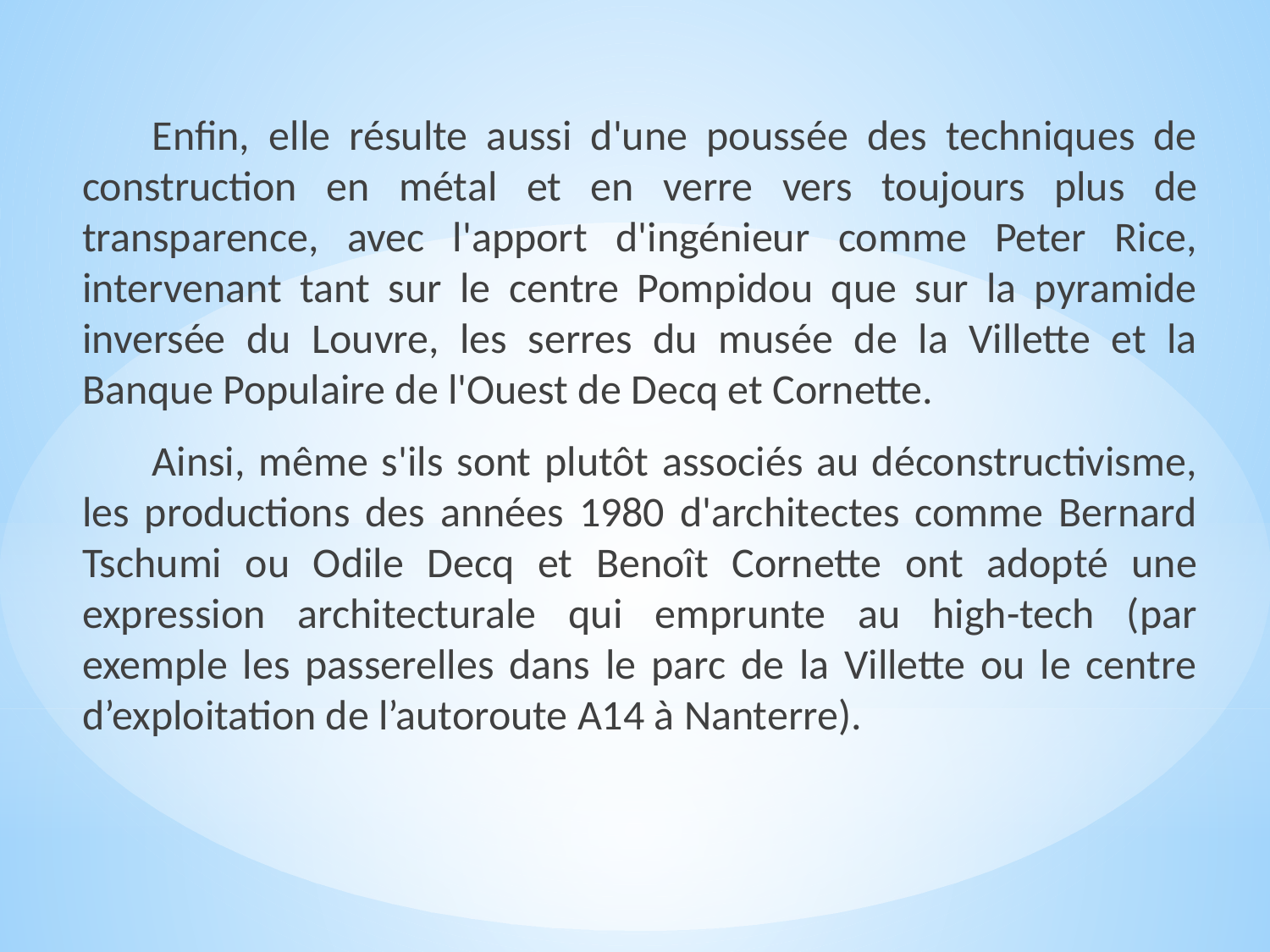

Enfin, elle résulte aussi d'une poussée des techniques de construction en métal et en verre vers toujours plus de transparence, avec l'apport d'ingénieur comme Peter Rice, intervenant tant sur le centre Pompidou que sur la pyramide inversée du Louvre, les serres du musée de la Villette et la Banque Populaire de l'Ouest de Decq et Cornette.
Ainsi, même s'ils sont plutôt associés au déconstructivisme, les productions des années 1980 d'architectes comme Bernard Tschumi ou Odile Decq et Benoît Cornette ont adopté une expression architecturale qui emprunte au high-tech (par exemple les passerelles dans le parc de la Villette ou le centre d’exploitation de l’autoroute A14 à Nanterre).